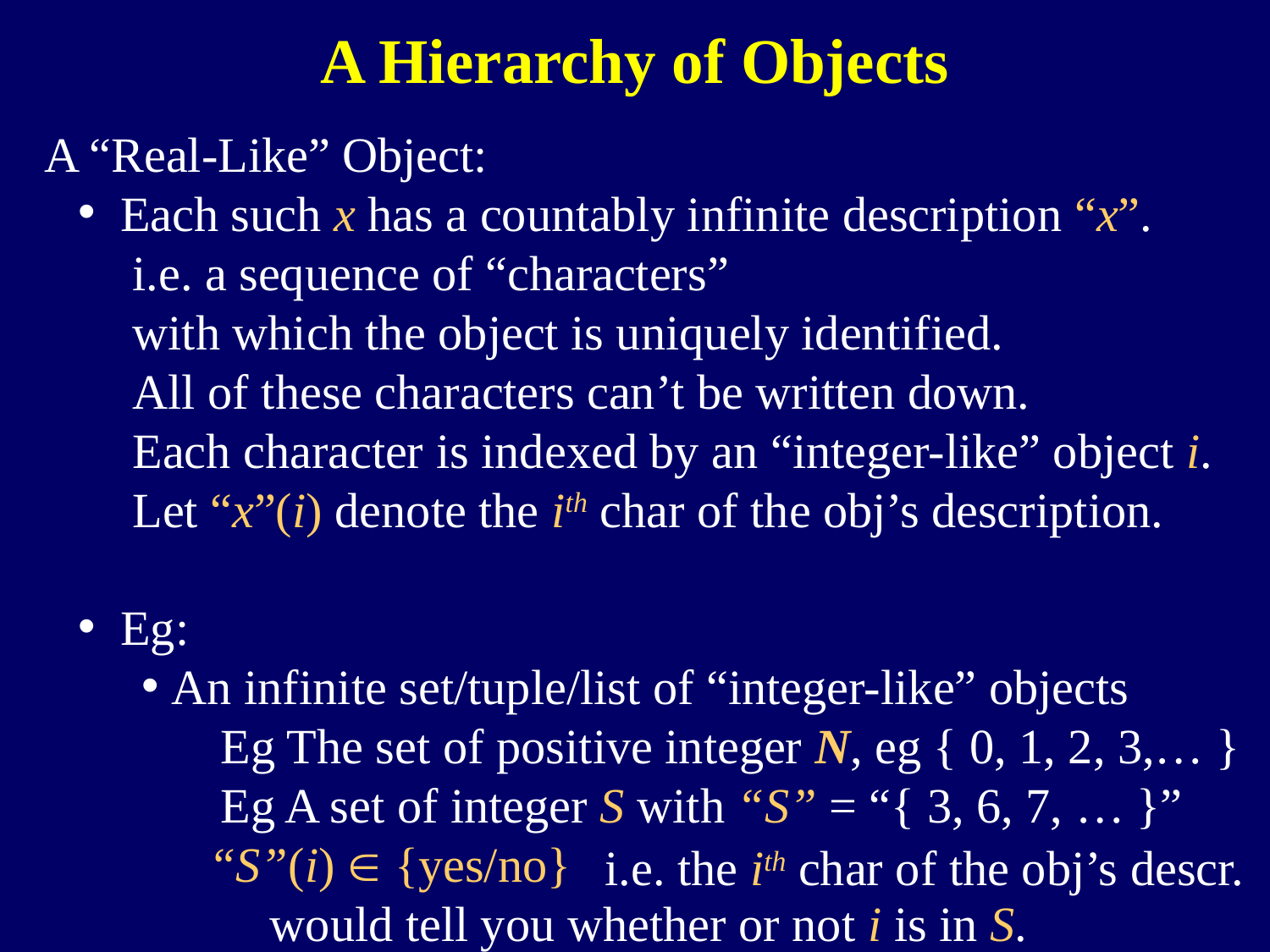

A Hierarchy of Objects
A “Real-Like” Object:
 Each such x has a countably infinite description “x”.
  i.e. a sequence of “characters”
  with which the object is uniquely identified.
  All of these characters can’t be written down.
  Each character is indexed by an “integer-like” object i.
  Let “x”(i) denote the ith char of the obj’s description.

 Eg:
An infinite set/tuple/list of “integer-like” objects
    Eg The set of positive integer N, eg { 0, 1, 2, 3,… }
    Eg A set of integer S with “S” = “{ 3, 6, 7, … }”
   “S”(i) ∈ {yes/no}
        would tell you whether or not i is in S.
i.e. the ith char of the obj’s descr.